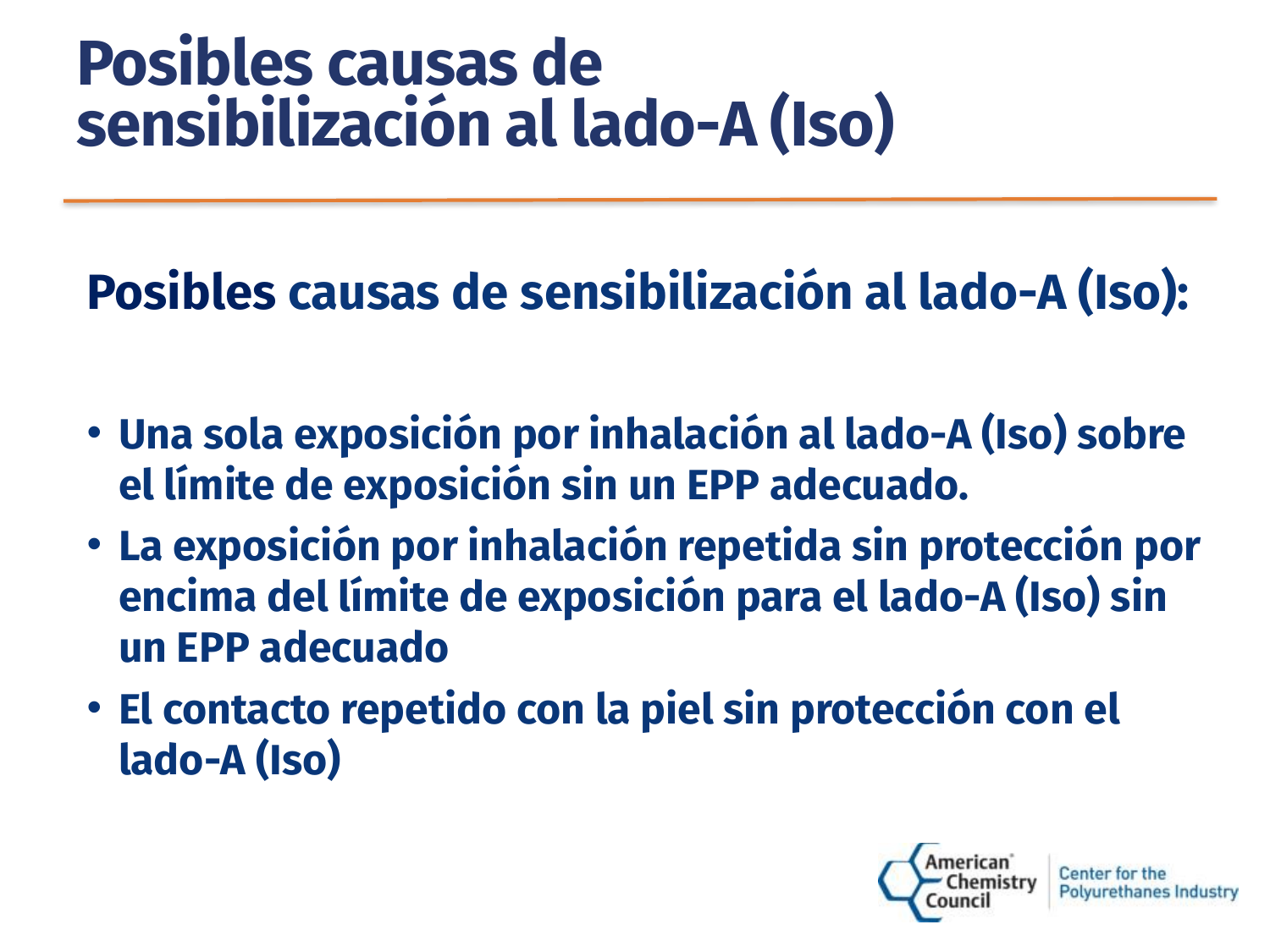

# Posibles causas de sensibilización al lado-A (Iso)
Posibles causas de sensibilización al lado-A (Iso):

Una sola exposición por inhalación al lado-A (Iso) sobre el límite de exposición sin un EPP adecuado.
La exposición por inhalación repetida sin protección por encima del límite de exposición para el lado-A (Iso) sin un EPP adecuado
El contacto repetido con la piel sin protección con el lado-A (Iso)